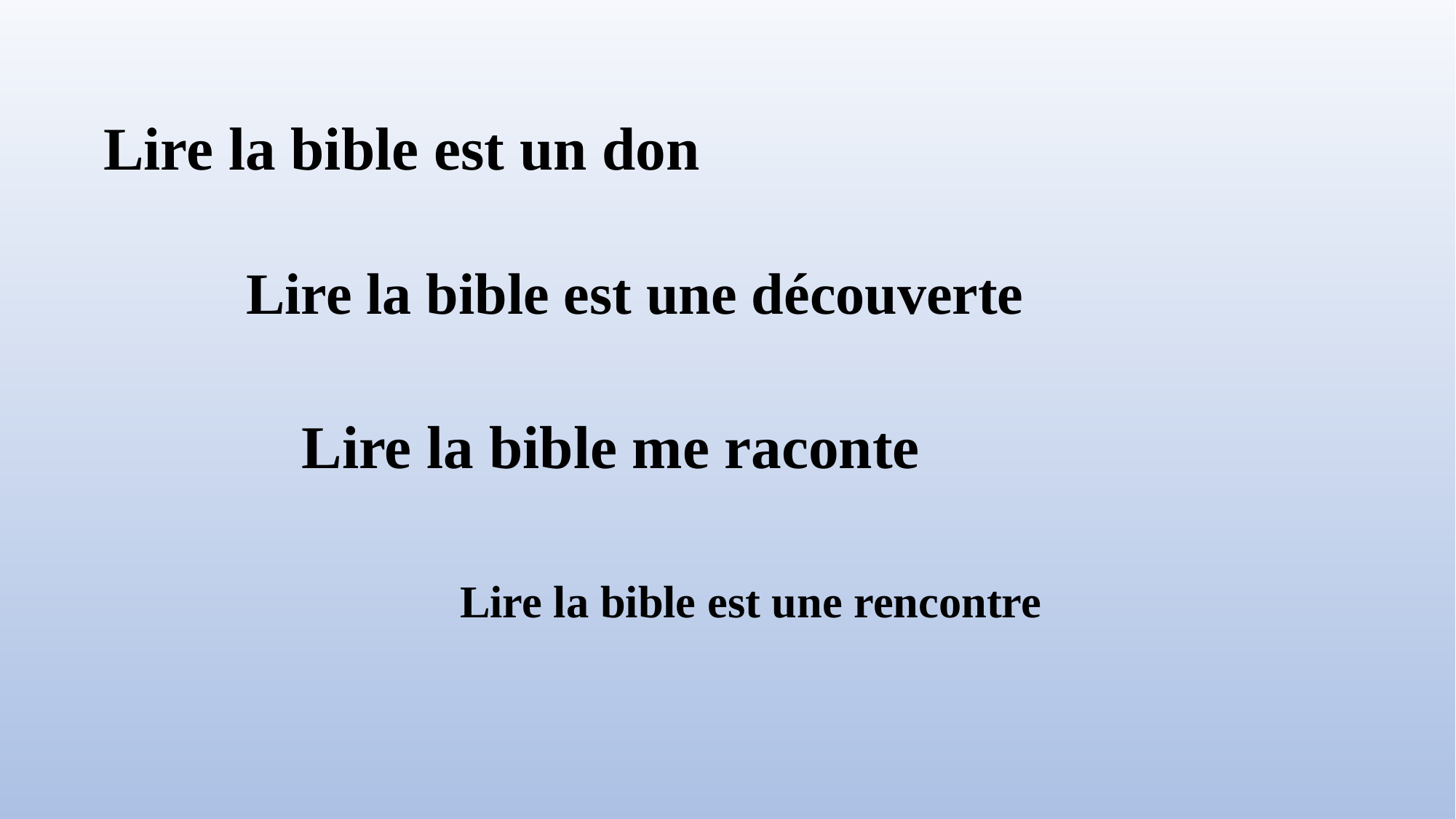

Lire la bible est un don
Lire la bible est une découverte
Lire la bible me raconte
Lire la bible est une rencontre